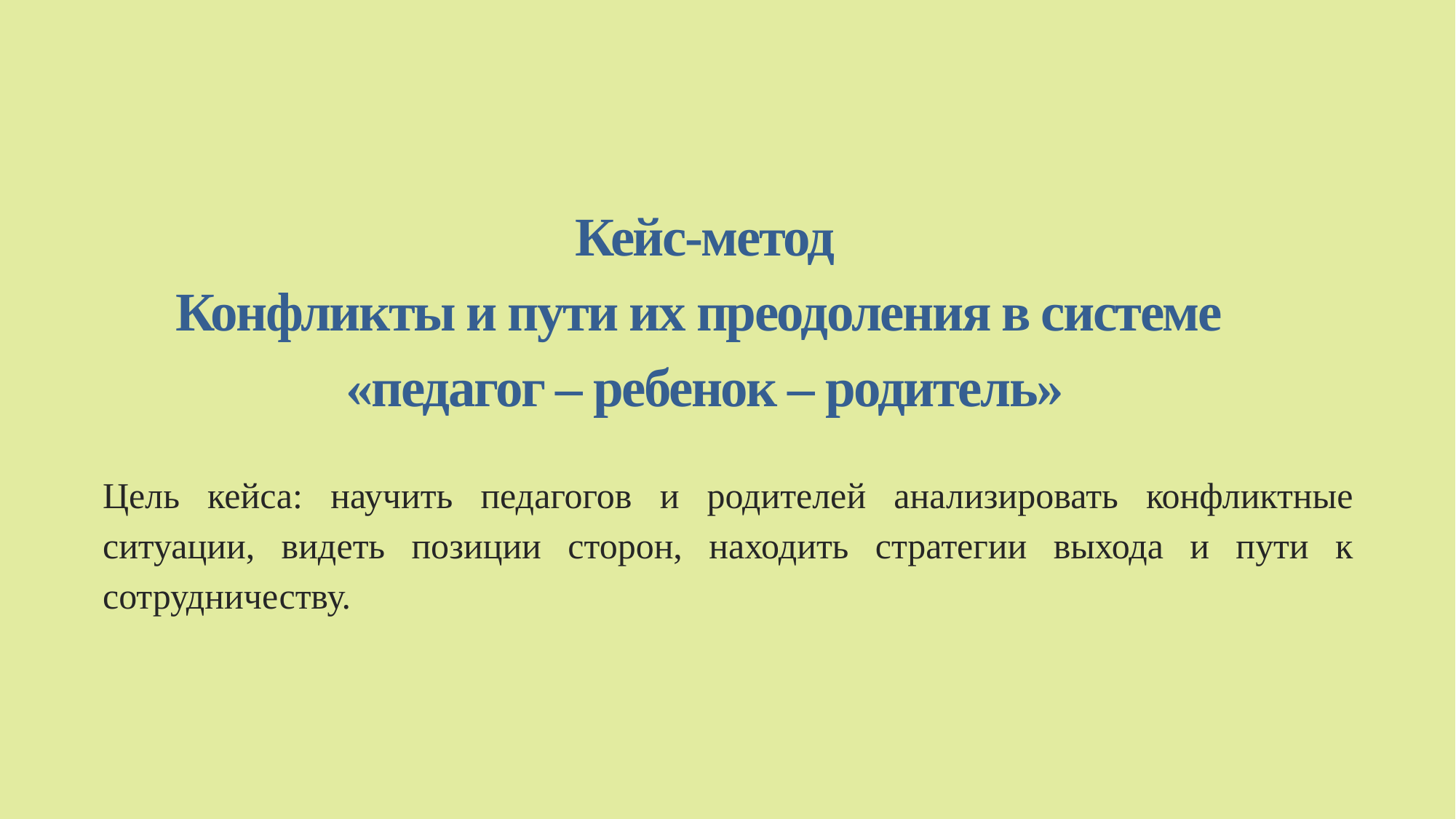

# Кейс-метод Конфликты и пути их преодоления в системе «педагог – ребенок – родитель»
Цель кейса: научить педагогов и родителей анализировать конфликтные ситуации, видеть позиции сторон, находить стратегии выхода и пути к сотрудничеству.